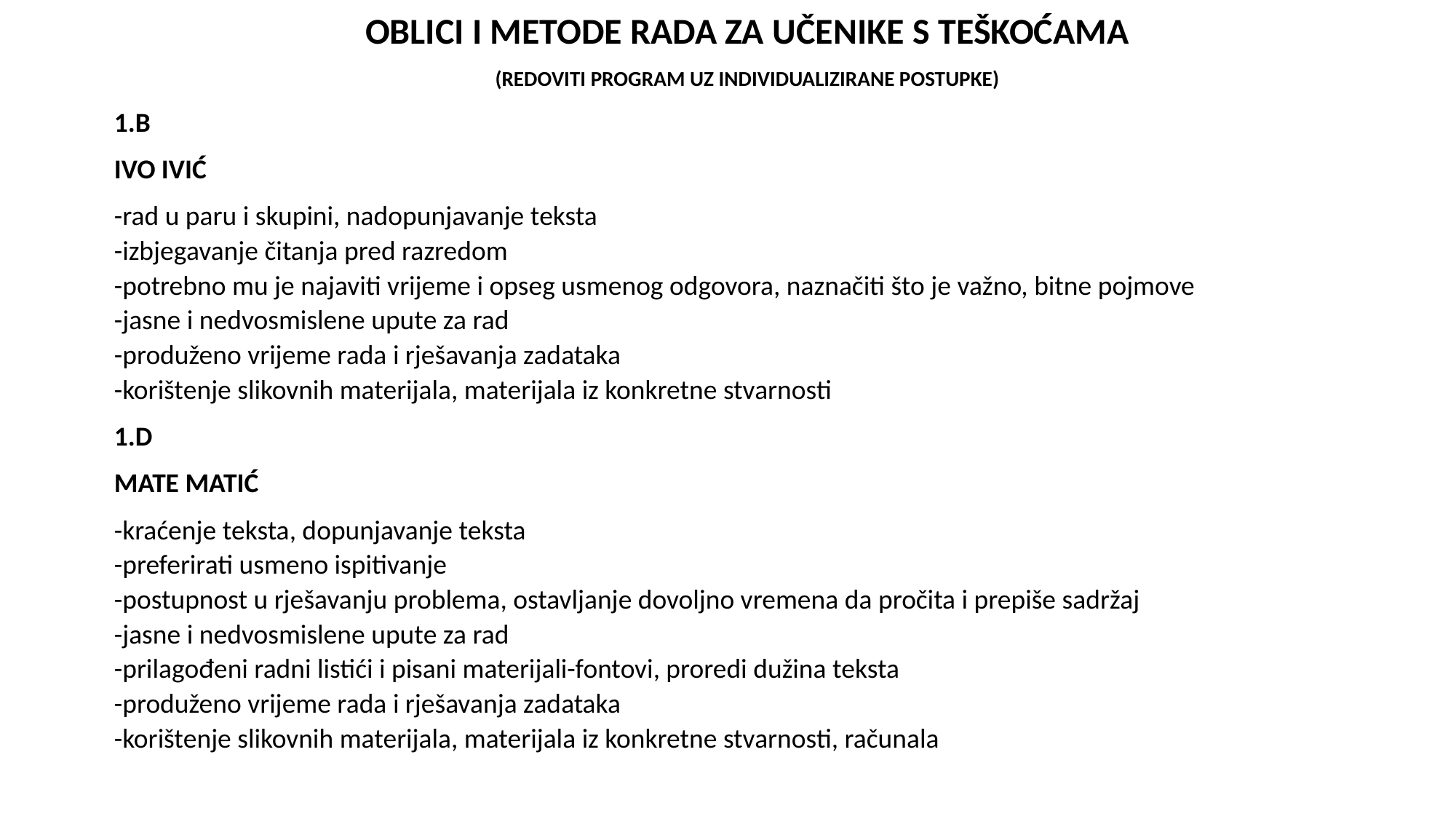

OBLICI I METODE RADA ZA UČENIKE S TEŠKOĆAMA
(REDOVITI PROGRAM UZ INDIVIDUALIZIRANE POSTUPKE)
1.B
IVO IVIĆ
-rad u paru i skupini, nadopunjavanje teksta
-izbjegavanje čitanja pred razredom
-potrebno mu je najaviti vrijeme i opseg usmenog odgovora, naznačiti što je važno, bitne pojmove
-jasne i nedvosmislene upute za rad
-produženo vrijeme rada i rješavanja zadataka
-korištenje slikovnih materijala, materijala iz konkretne stvarnosti
1.D
MATE MATIĆ
-kraćenje teksta, dopunjavanje teksta
-preferirati usmeno ispitivanje
-postupnost u rješavanju problema, ostavljanje dovoljno vremena da pročita i prepiše sadržaj
-jasne i nedvosmislene upute za rad
-prilagođeni radni listići i pisani materijali-fontovi, proredi dužina teksta
-produženo vrijeme rada i rješavanja zadataka
-korištenje slikovnih materijala, materijala iz konkretne stvarnosti, računala